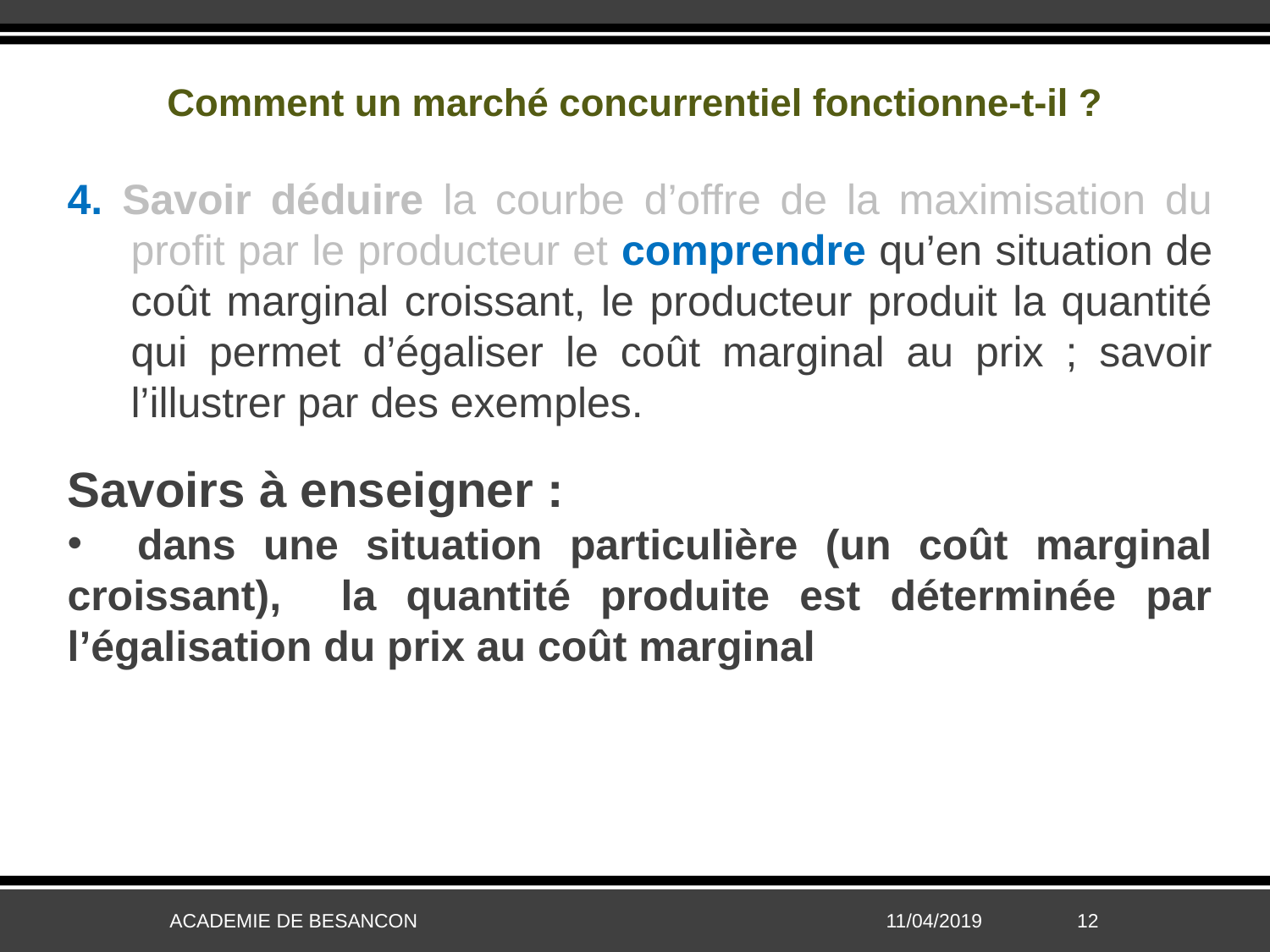

Comment un marché concurrentiel fonctionne-t-il ?
4. Savoir déduire la courbe d’offre de la maximisation du profit par le producteur et comprendre qu’en situation de coût marginal croissant, le producteur produit la quantité qui permet d’égaliser le coût marginal au prix ; savoir l’illustrer par des exemples.

Savoirs à enseigner :
  dans une situation particulière (un coût marginal croissant),  la quantité produite est déterminée par l’égalisation du prix au coût marginal

ACADEMIE DE BESANCON
11/04/2019
12